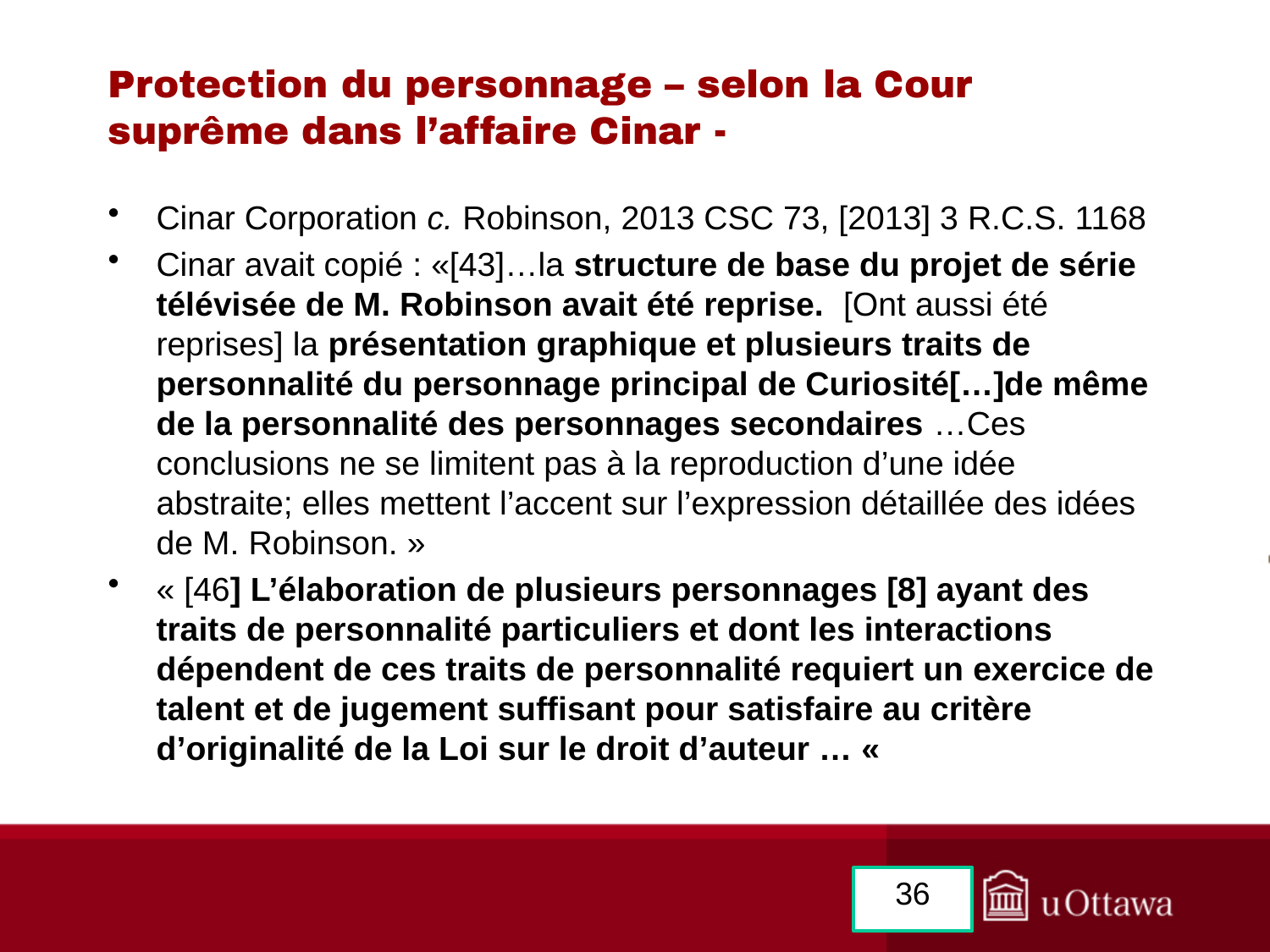

# Protection du personnage – selon la Cour suprême dans l’affaire Cinar -
Cinar Corporation c. Robinson, 2013 CSC 73, [2013] 3 R.C.S. 1168
Cinar avait copié : «[43]…la structure de base du projet de série télévisée de M. Robinson avait été reprise.  [Ont aussi été reprises] la présentation graphique et plusieurs traits de personnalité du personnage principal de Curiosité[…]de même de la personnalité des personnages secondaires …Ces conclusions ne se limitent pas à la reproduction d’une idée abstraite; elles mettent l’accent sur l’expression détaillée des idées de M. Robinson. »
« [46] L’élaboration de plusieurs personnages [8] ayant des traits de personnalité particuliers et dont les interactions dépendent de ces traits de personnalité requiert un exercice de talent et de jugement suffisant pour satisfaire au critère d’originalité de la Loi sur le droit d’auteur … «

36